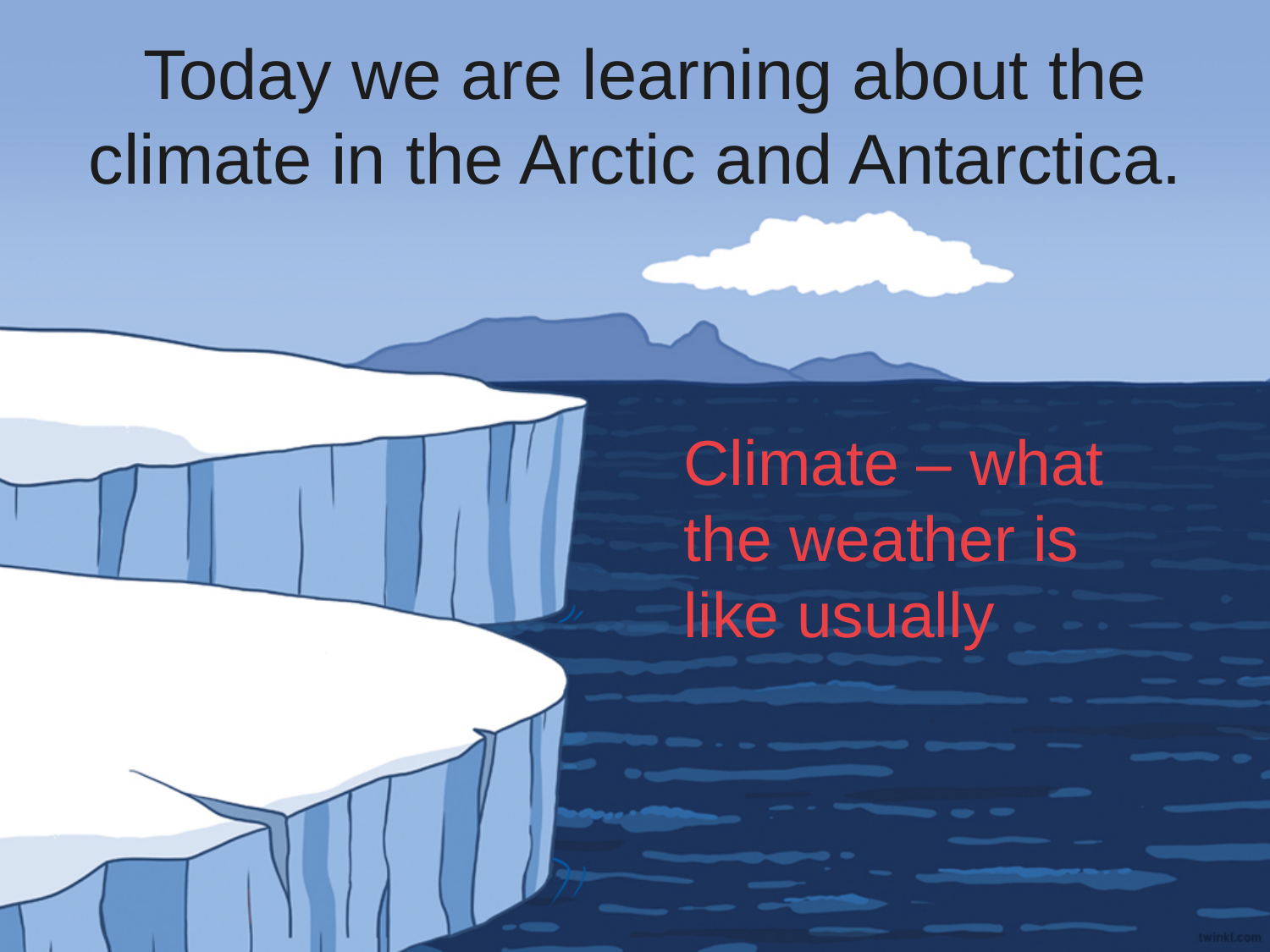

Today we are learning about the climate in the Arctic and Antarctica.
Climate – what the weather is like usually